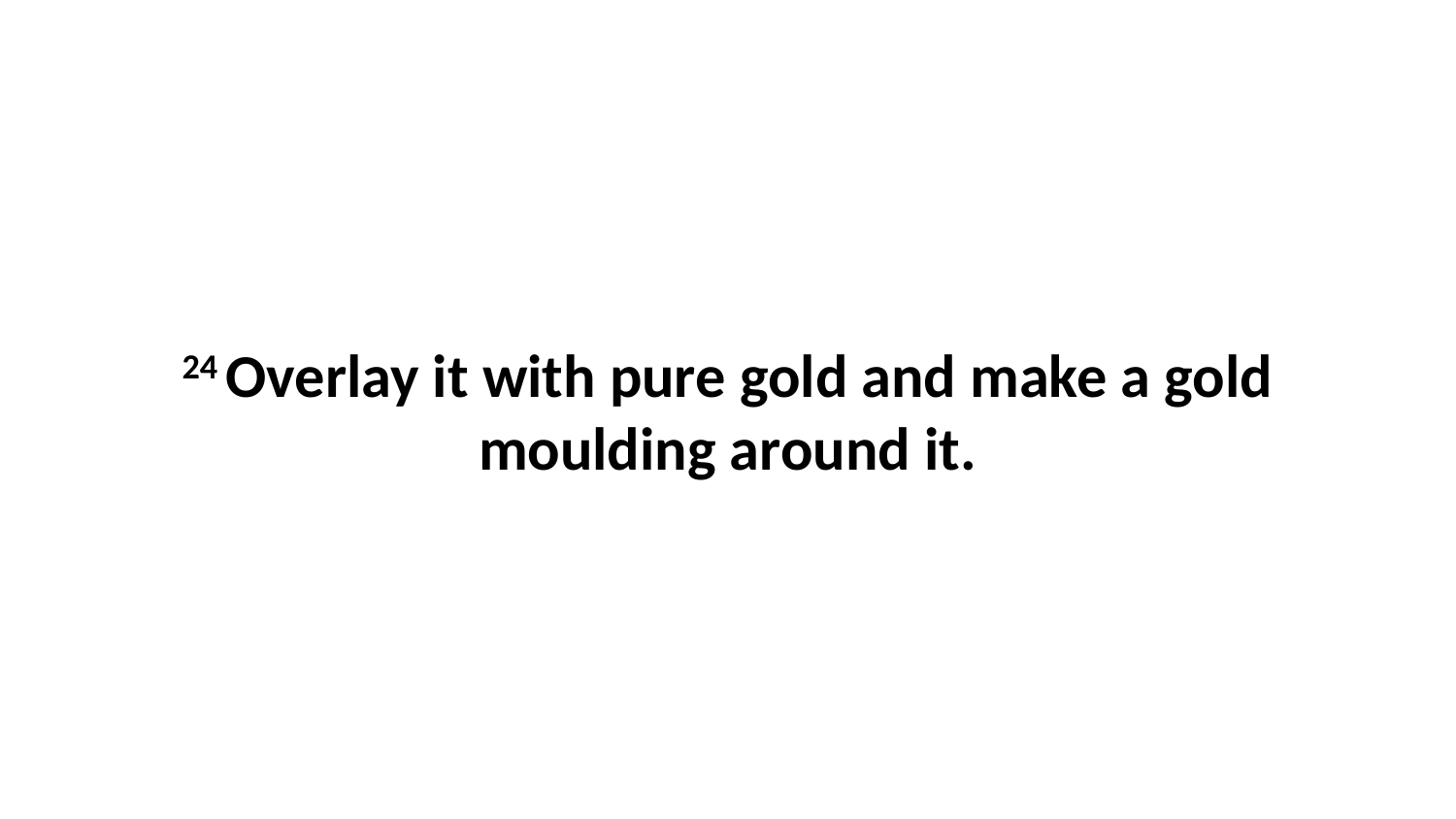

24 Overlay it with pure gold and make a gold moulding around it.